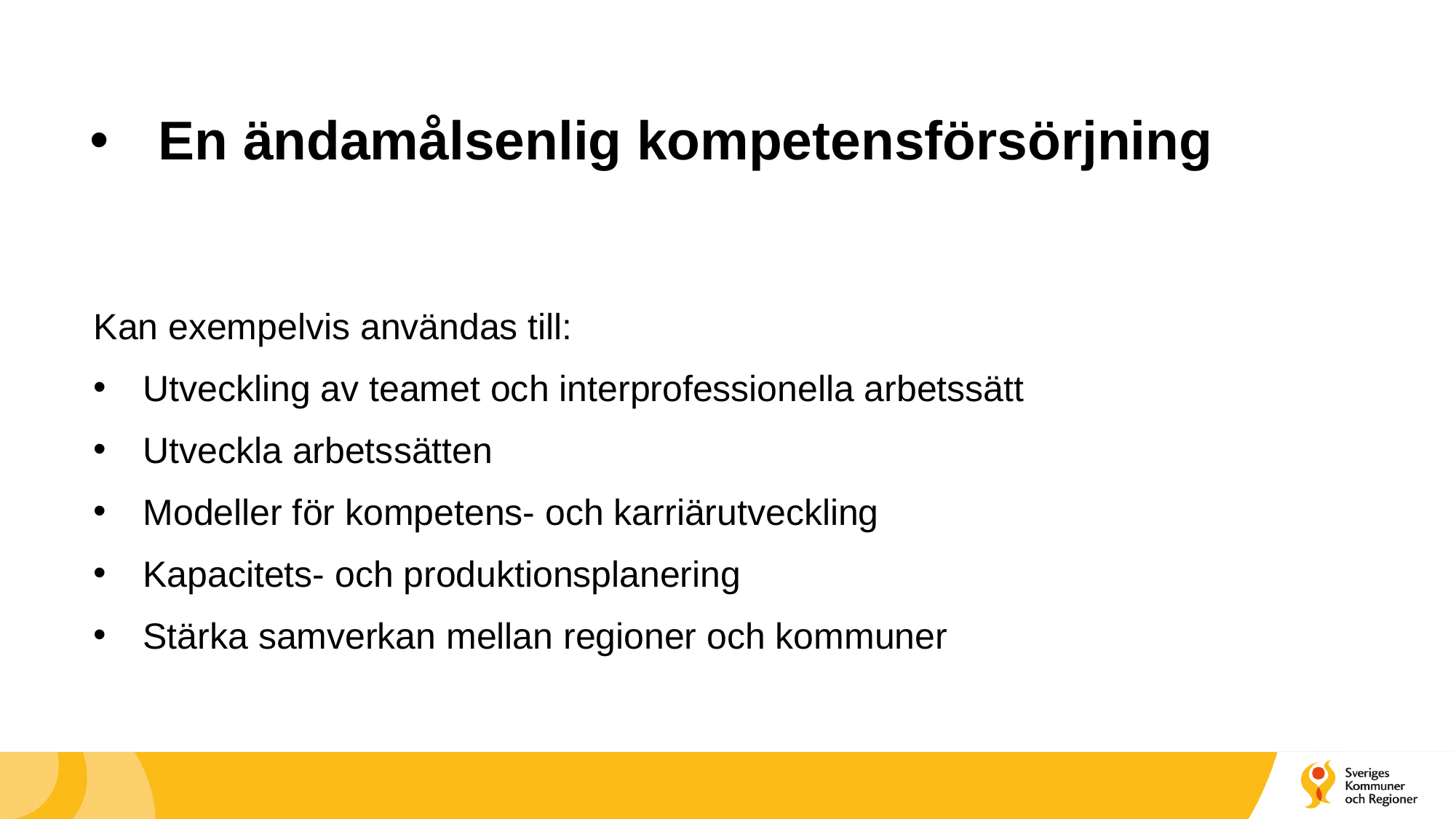

# En ändamålsenlig kompetensförsörjning
Kan exempelvis användas till:
Utveckling av teamet och interprofessionella arbetssätt
Utveckla arbetssätten
Modeller för kompetens- och karriärutveckling
Kapacitets- och produktionsplanering
Stärka samverkan mellan regioner och kommuner